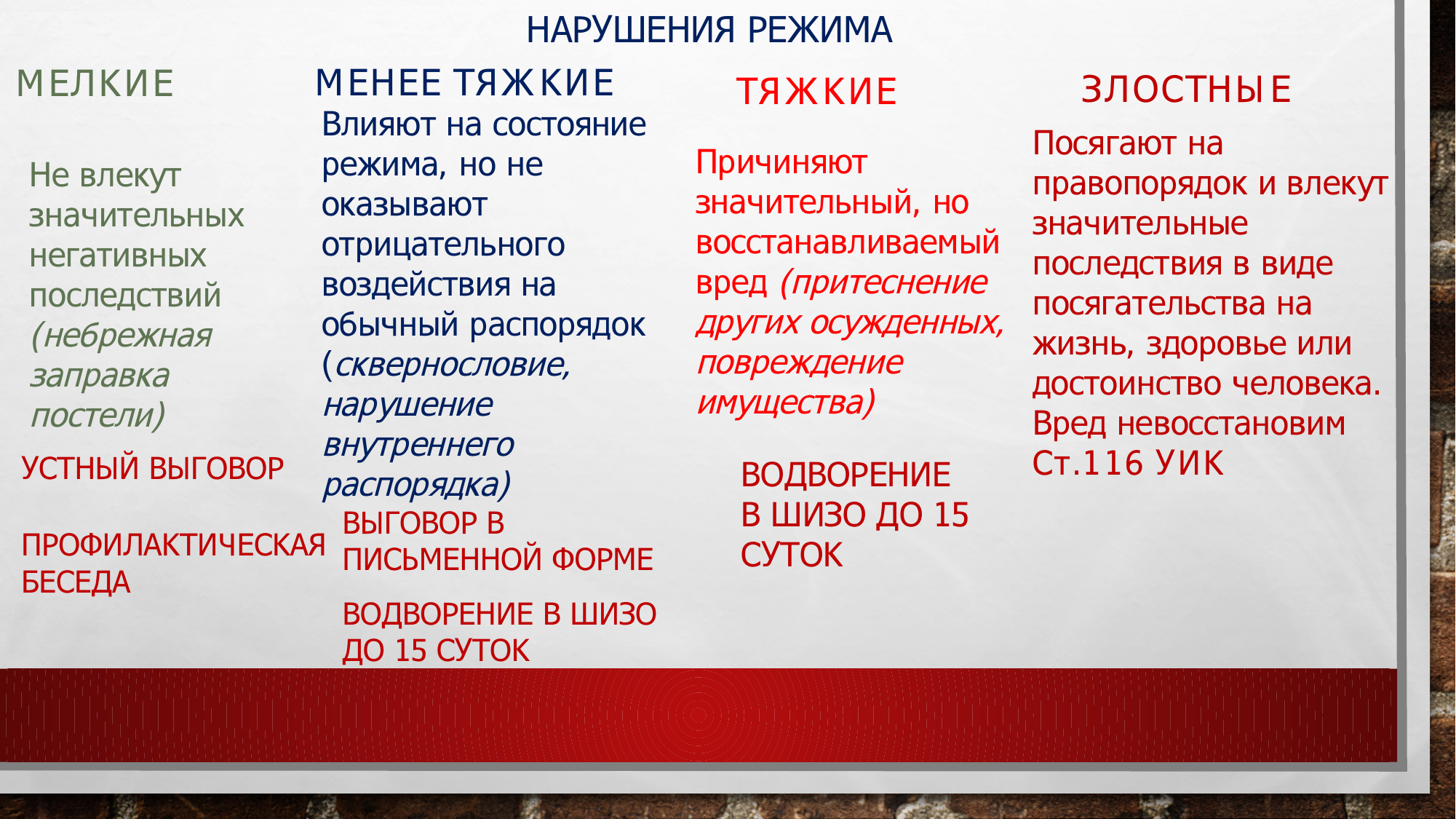

# Нарушения режима
МЕНЕЕ ТЯЖКИЕ
МЕЛКИЕ
ЗЛОСТНЫЕ
ТЯЖКИЕ
Влияют на состояние режима, но не оказывают отрицательного воздействия на обычный распорядок (сквернословие, нарушение внутреннего распорядка)
Посягают на правопорядок и влекут значительные последствия в виде посягательства на жизнь, здоровье или достоинство человека. Вред невосстановим
Ст.116 УИК
Причиняют  значительный, но восстанавливаемый вред (притеснение других осужденных, повреждение имущества)
Не влекут значительных негативных последствий (небрежная заправка постели)
УСТНЫЙ ВЫГОВОР

ПРОФИЛАКТИЧЕСКАЯ БЕСЕДА
ВОДВОРЕНИЕ В ШИЗО ДО 15 СУТОК
ВЫГОВОР В ПИСЬМЕННОЙ ФОРМЕ

ВОДВОРЕНИЕ В ШИЗО ДО 15 СУТОК